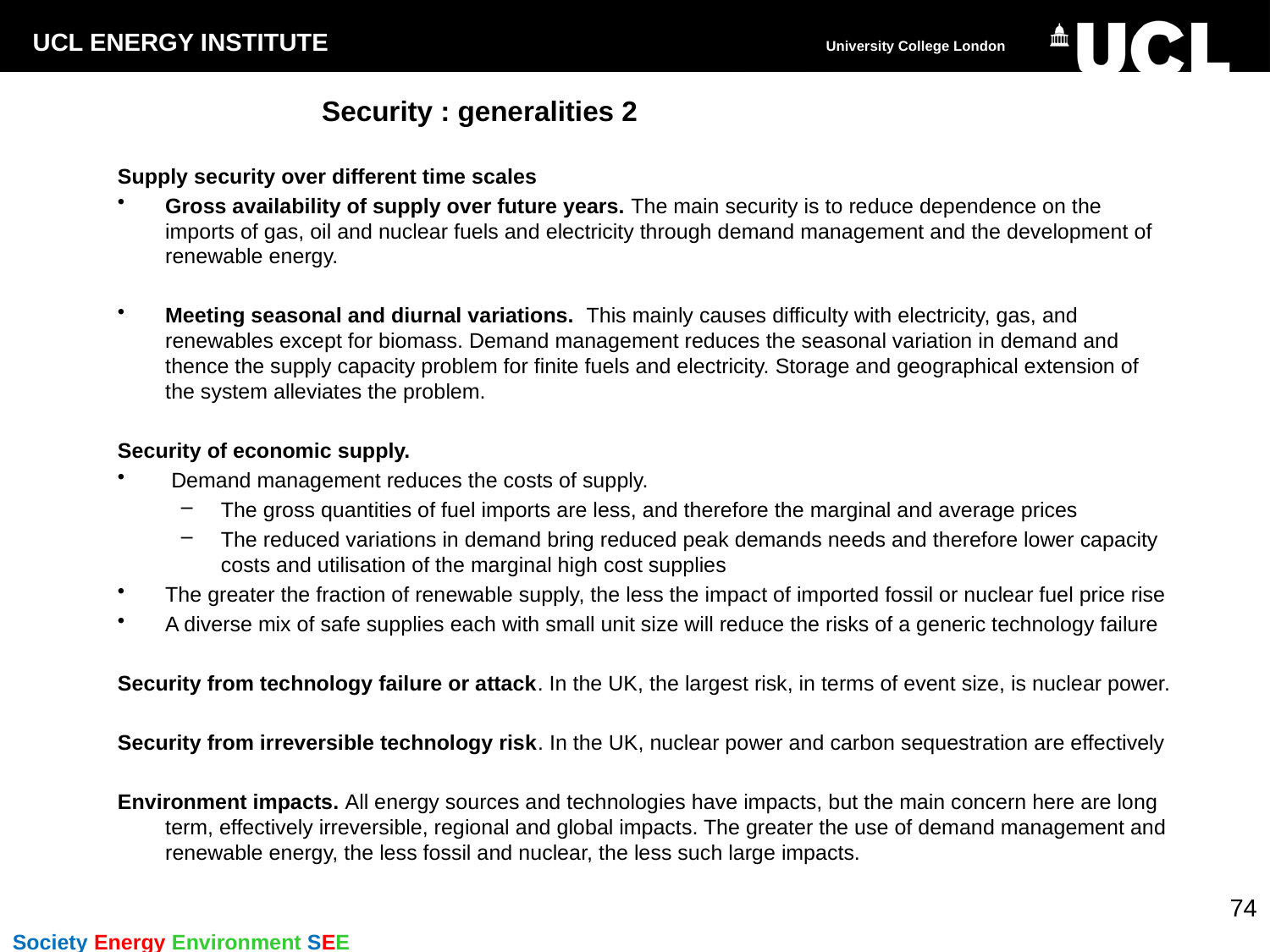

# Security : generalities 2
Supply security over different time scales
Gross availability of supply over future years. The main security is to reduce dependence on the imports of gas, oil and nuclear fuels and electricity through demand management and the development of renewable energy.

Meeting seasonal and diurnal variations.  This mainly causes difficulty with electricity, gas, and renewables except for biomass. Demand management reduces the seasonal variation in demand and thence the supply capacity problem for finite fuels and electricity. Storage and geographical extension of the system alleviates the problem.

Security of economic supply.
 Demand management reduces the costs of supply.
The gross quantities of fuel imports are less, and therefore the marginal and average prices
The reduced variations in demand bring reduced peak demands needs and therefore lower capacity costs and utilisation of the marginal high cost supplies
The greater the fraction of renewable supply, the less the impact of imported fossil or nuclear fuel price rise
A diverse mix of safe supplies each with small unit size will reduce the risks of a generic technology failure

Security from technology failure or attack. In the UK, the largest risk, in terms of event size, is nuclear power.

Security from irreversible technology risk. In the UK, nuclear power and carbon sequestration are effectively

Environment impacts. All energy sources and technologies have impacts, but the main concern here are long term, effectively irreversible, regional and global impacts. The greater the use of demand management and renewable energy, the less fossil and nuclear, the less such large impacts.
74